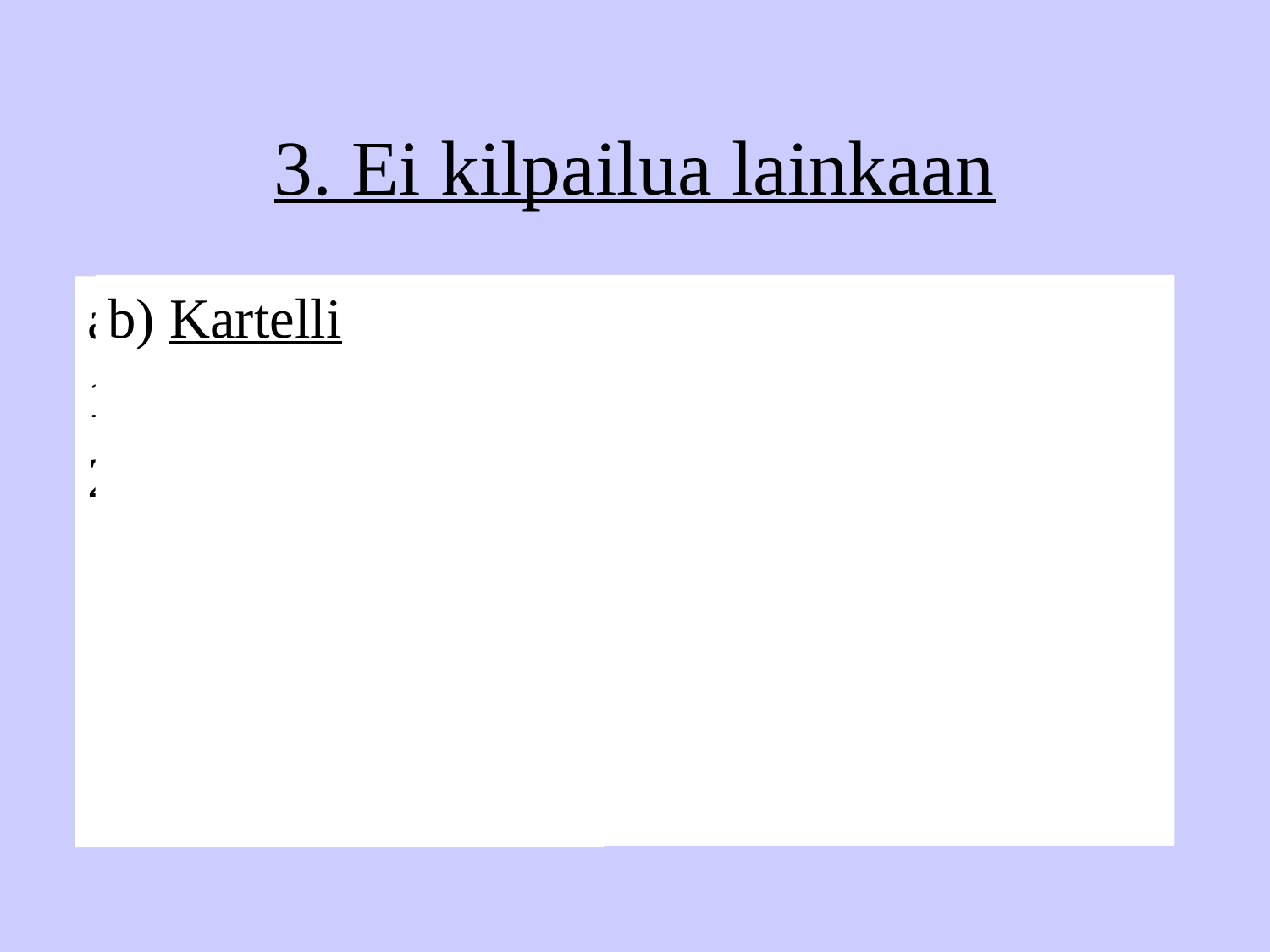

# 3. Ei kilpailua lainkaan
b) Kartelli

Monopoli
1. Selitä termit.
2. Mieti edut ja haitat  yrittäjän sekä kuluttajan näkökulmasta